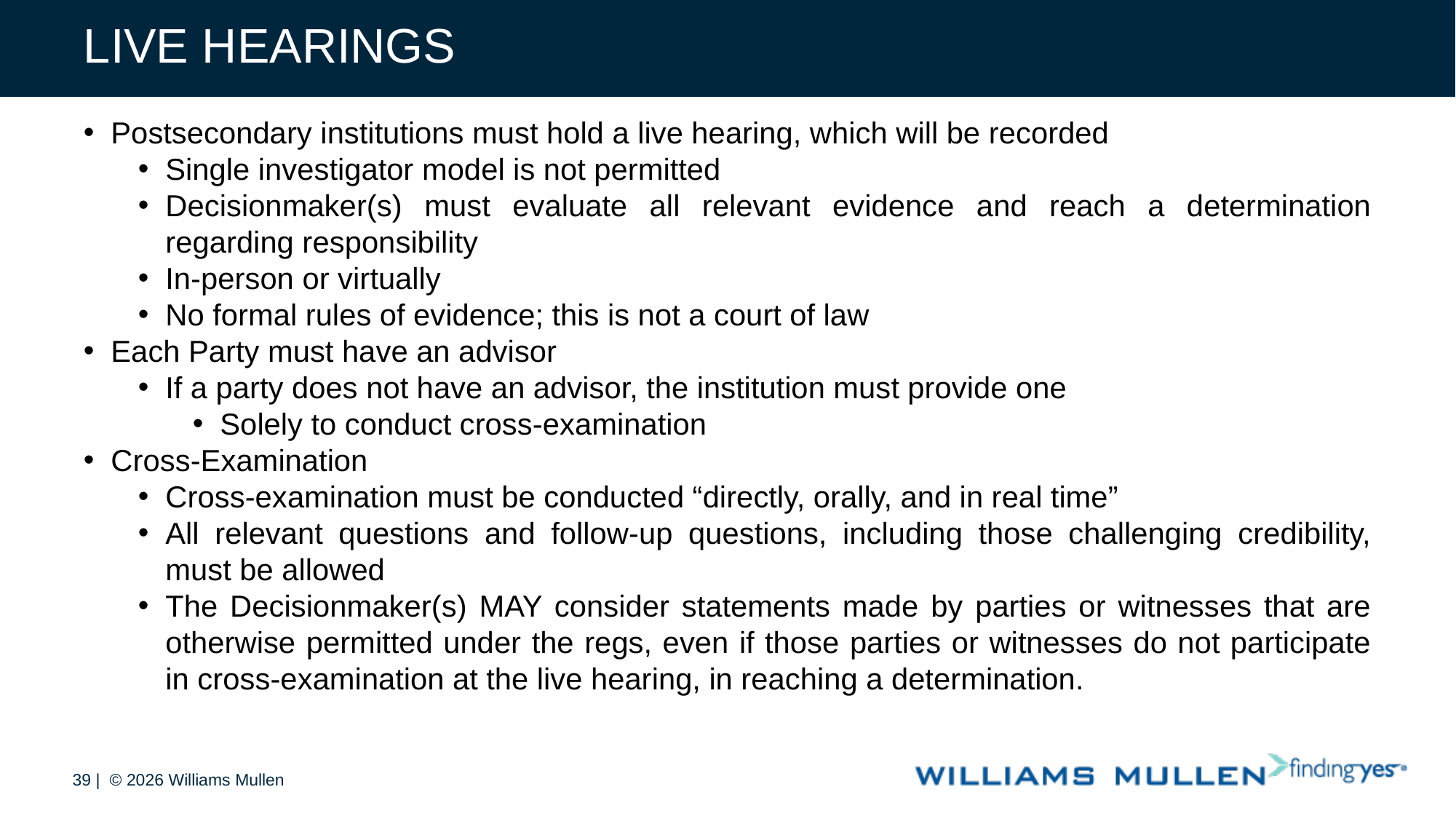

# LIVE HEARINGS
Postsecondary institutions must hold a live hearing, which will be recorded
Single investigator model is not permitted
Decisionmaker(s) must evaluate all relevant evidence and reach a determination regarding responsibility
In-person or virtually
No formal rules of evidence; this is not a court of law
Each Party must have an advisor
If a party does not have an advisor, the institution must provide one
Solely to conduct cross-examination
Cross-Examination
Cross-examination must be conducted “directly, orally, and in real time”
All relevant questions and follow-up questions, including those challenging credibility, must be allowed
The Decisionmaker(s) MAY consider statements made by parties or witnesses that are otherwise permitted under the regs, even if those parties or witnesses do not participate in cross-examination at the live hearing, in reaching a determination.